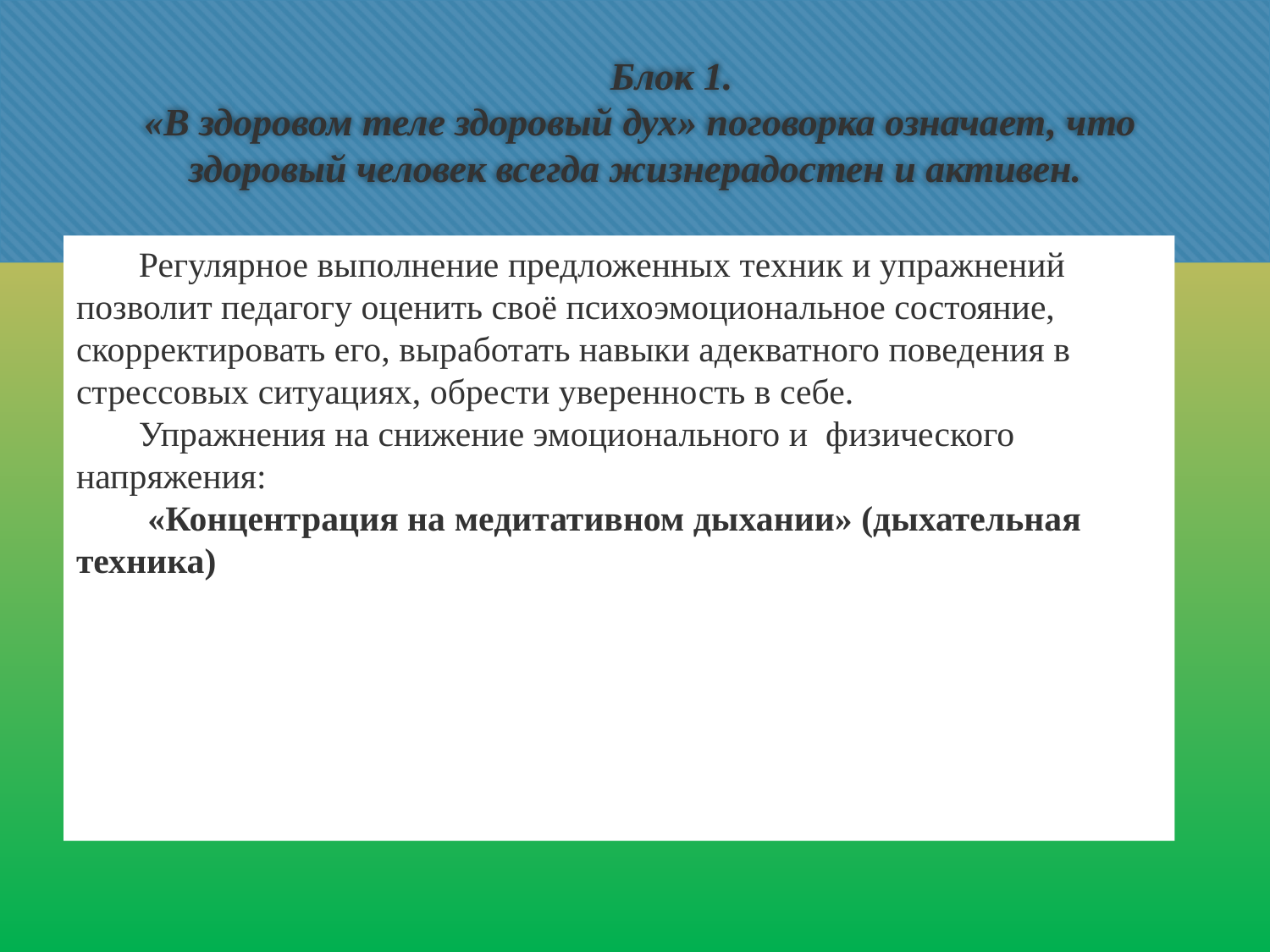

# Блок 1. «В здоровом теле здоровый дух» поговорка означает, что здоровый человек всегда жизнерадостен и активен.
Регулярное выполнение предложенных техник и упражнений позволит педагогу оценить своё психоэмоциональное состояние, скорректировать его, выработать навыки адекватного поведения в стрессовых ситуациях, обрести уверенность в себе.
Упражнения на снижение эмоционального и  физического напряжения:
 «Концентрация на медитативном дыхании» (дыхательная техника)
«Высокая энергия» (зрительная техника)
«Избавление от тревог» (зрительная техника)
«Да – да – да» (голосовая техника)
«Разговор на незнакомом языке» (голосовая техника)
«Гора с плеч»
«Внутренний луч»